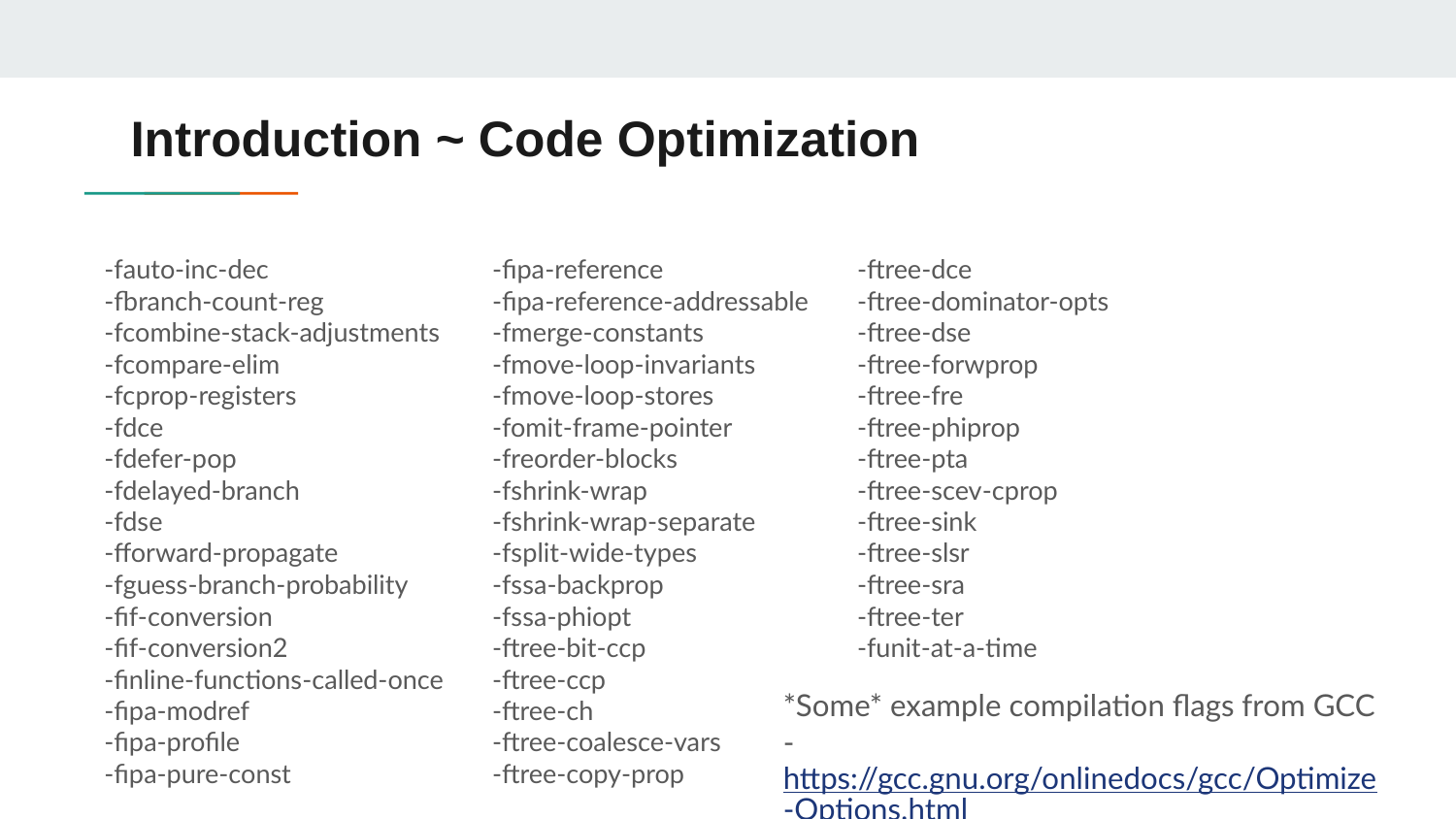

# Introduction ~ Code Optimization
-fauto-inc-dec
-fbranch-count-reg
-fcombine-stack-adjustments
-fcompare-elim
-fcprop-registers
-fdce
-fdefer-pop
-fdelayed-branch
-fdse
-fforward-propagate
-fguess-branch-probability
-fif-conversion
-fif-conversion2
-finline-functions-called-once
-fipa-modref
-fipa-profile
-fipa-pure-const

-fipa-reference
-fipa-reference-addressable
-fmerge-constants
-fmove-loop-invariants
-fmove-loop-stores
-fomit-frame-pointer
-freorder-blocks
-fshrink-wrap
-fshrink-wrap-separate
-fsplit-wide-types
-fssa-backprop
-fssa-phiopt
-ftree-bit-ccp
-ftree-ccp
-ftree-ch
-ftree-coalesce-vars
-ftree-copy-prop
-ftree-dce
-ftree-dominator-opts
-ftree-dse
-ftree-forwprop
-ftree-fre
-ftree-phiprop
-ftree-pta
-ftree-scev-cprop
-ftree-sink
-ftree-slsr
-ftree-sra
-ftree-ter
-funit-at-a-time

*Some* example compilation flags from GCC - https://gcc.gnu.org/onlinedocs/gcc/Optimize-Options.html